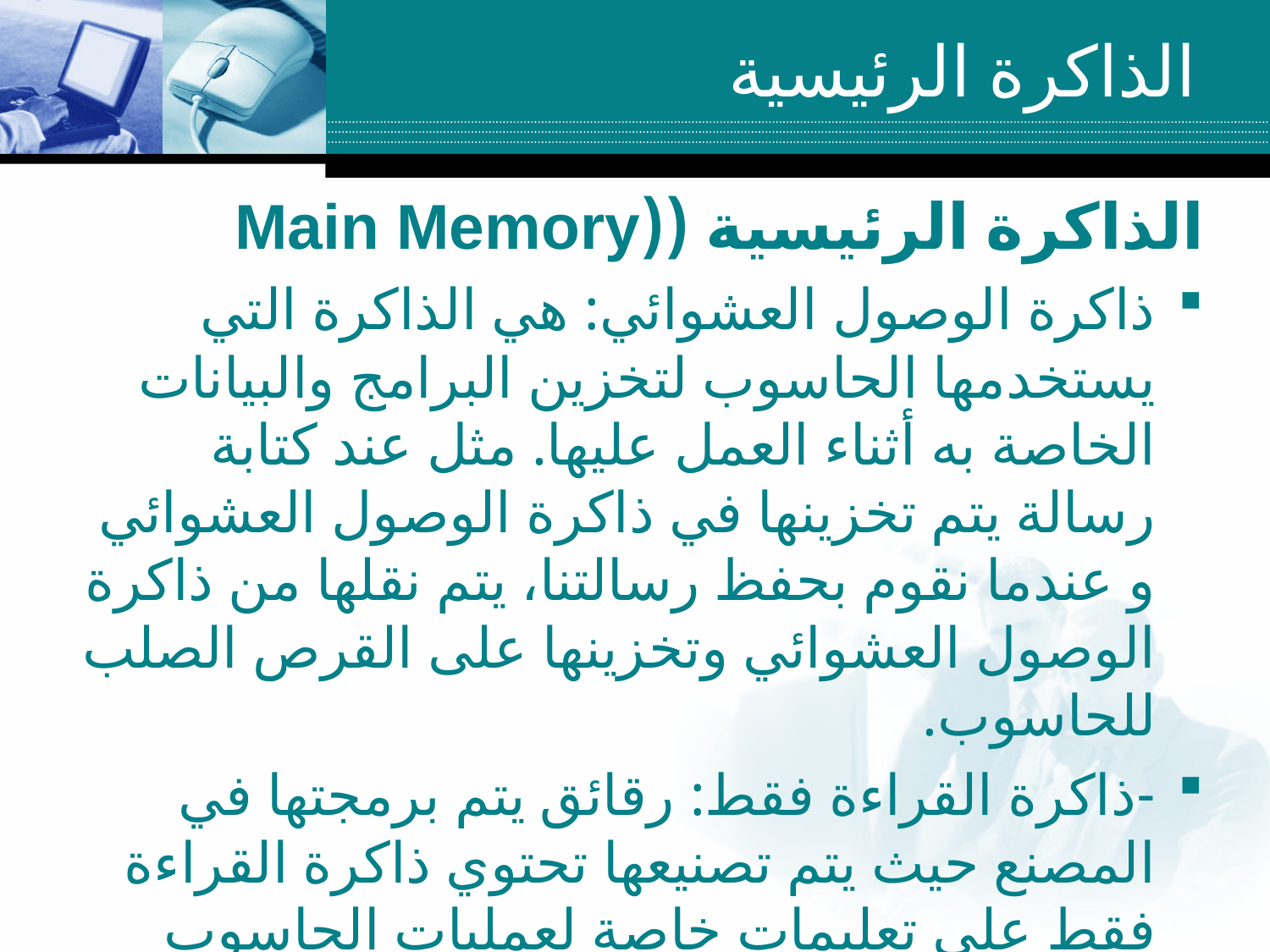

# الذاكرة الرئيسية
الذاكرة الرئيسية ((Main Memory
ذاكرة الوصول العشوائي: هي الذاكرة التي يستخدمها الحاسوب لتخزين البرامج والبيانات الخاصة به أثناء العمل عليها. مثل عند كتابة رسالة يتم تخزينها في ذاكرة الوصول العشوائي و عندما نقوم بحفظ رسالتنا، يتم نقلها من ذاكرة الوصول العشوائي وتخزينها على القرص الصلب للحاسوب.
-ذاكرة القراءة فقط: رقائق يتم برمجتها في المصنع حيث يتم تصنيعها تحتوي ذاكرة القراءة فقط على تعليمات خاصة لعمليات الحاسوب مثل بدء تشغيل، وإعطاء مفاتيح لوحة المفاتيح وظائفها، ووضع الحروف على الشاشة